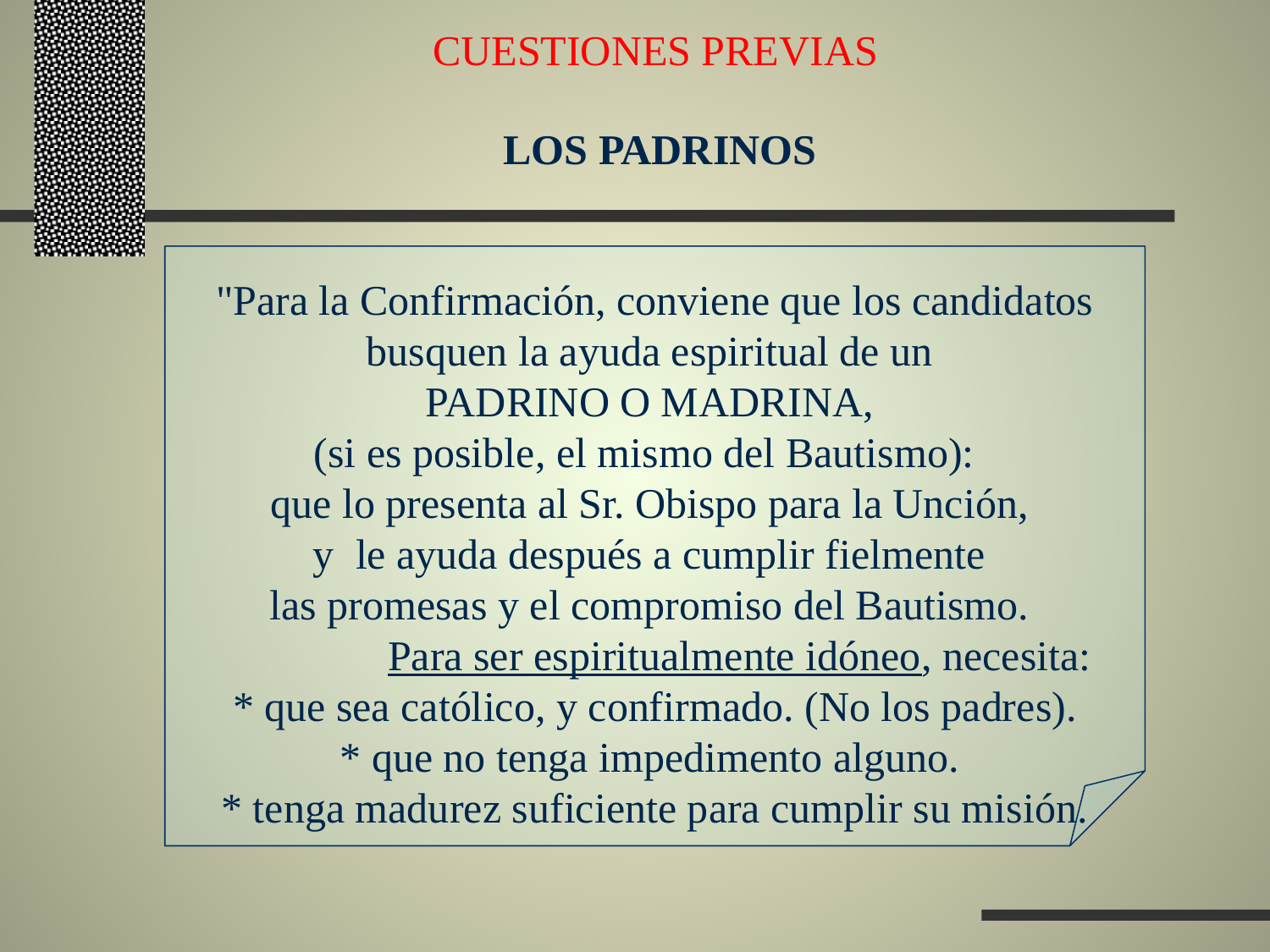

CUESTIONES PREVIAS
LOS PADRINOS

"Para la Confirmación, conviene que los candidatos busquen la ayuda espiritual de un
PADRINO O MADRINA,
(si es posible, el mismo del Bautismo):
que lo presenta al Sr. Obispo para la Unción,
y  le ayuda después a cumplir fielmente
las promesas y el compromiso del Bautismo.
                Para ser espiritualmente idóneo, necesita:
* que sea católico, y confirmado. (No los padres).
* que no tenga impedimento alguno.
* tenga madurez suficiente para cumplir su misión.